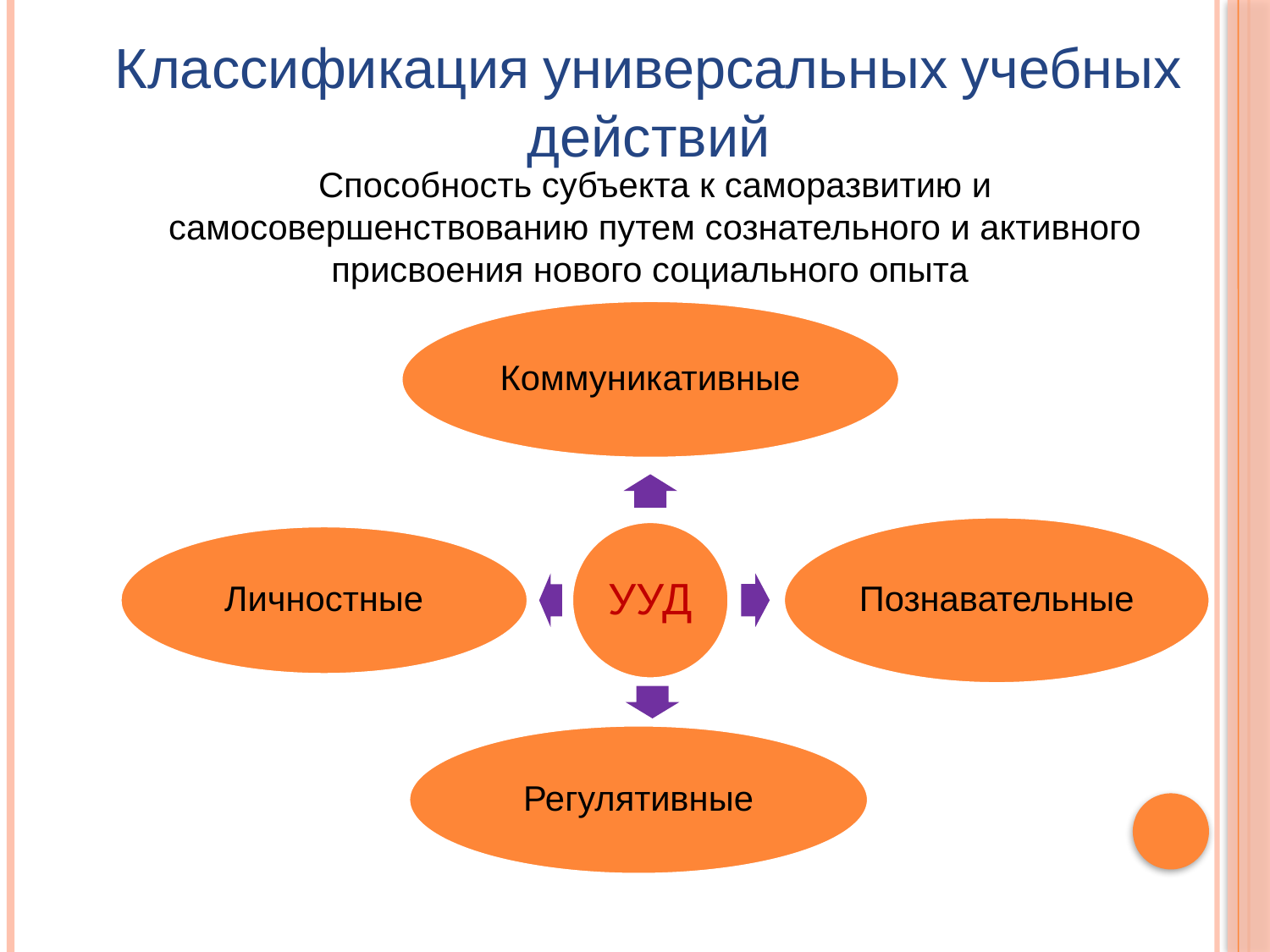

Классификация универсальных учебных действий
Способность субъекта к саморазвитию и самосовершенствованию путем сознательного и активного присвоения нового социального опыта
УУД

Коммуникативные

Познавательные

Регулятивные

Личностные